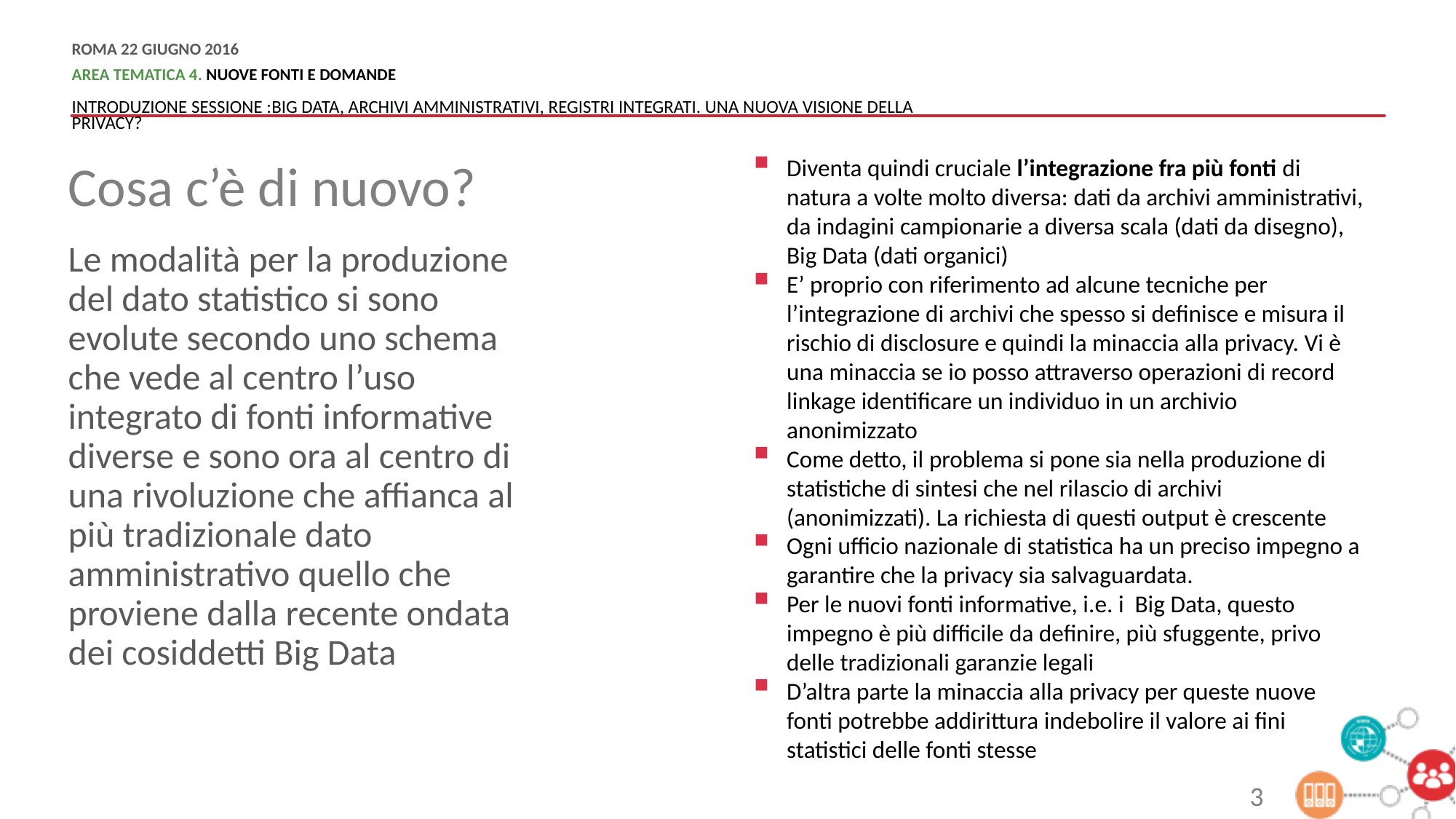

Cosa c’è di nuovo?
Diventa quindi cruciale l’integrazione fra più fonti di natura a volte molto diversa: dati da archivi amministrativi, da indagini campionarie a diversa scala (dati da disegno), Big Data (dati organici)
E’ proprio con riferimento ad alcune tecniche per l’integrazione di archivi che spesso si definisce e misura il rischio di disclosure e quindi la minaccia alla privacy. Vi è una minaccia se io posso attraverso operazioni di record linkage identificare un individuo in un archivio anonimizzato
Come detto, il problema si pone sia nella produzione di statistiche di sintesi che nel rilascio di archivi (anonimizzati). La richiesta di questi output è crescente
Ogni ufficio nazionale di statistica ha un preciso impegno a garantire che la privacy sia salvaguardata.
Per le nuovi fonti informative, i.e. i  Big Data, questo impegno è più difficile da definire, più sfuggente, privo delle tradizionali garanzie legali
D’altra parte la minaccia alla privacy per queste nuove fonti potrebbe addirittura indebolire il valore ai fini statistici delle fonti stesse

Le modalità per la produzione del dato statistico si sono evolute secondo uno schema che vede al centro l’uso integrato di fonti informative diverse e sono ora al centro di una rivoluzione che affianca al più tradizionale dato amministrativo quello che proviene dalla recente ondata dei cosiddetti Big Data
3